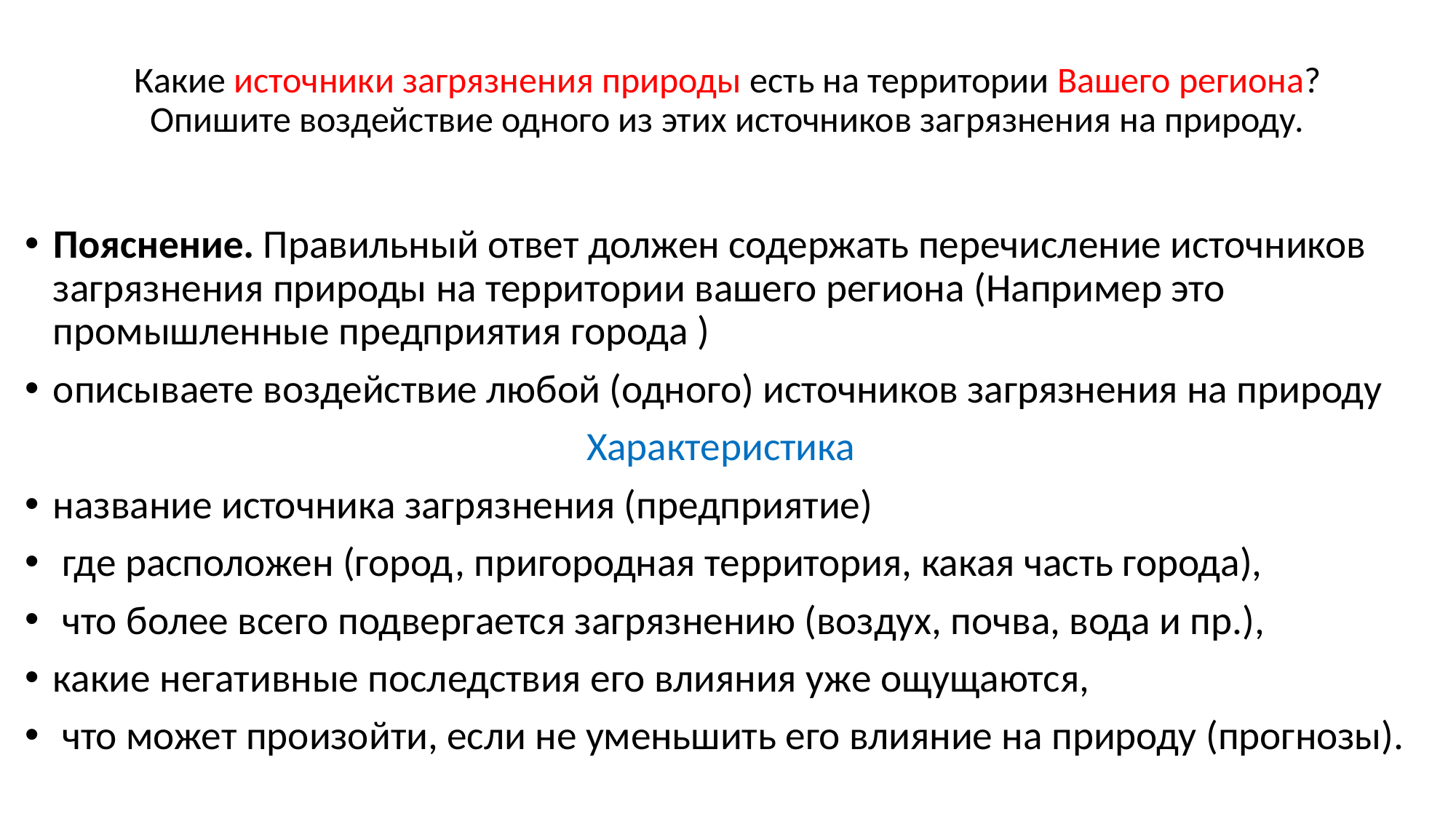

# Какие источники загрязнения природы есть на территории Вашего региона? Опишите воздействие одного из этих источников загрязнения на природу.
Пояснение. Правильный ответ должен содержать перечисление источников загрязнения природы на территории вашего региона (Например это промышленные предприятия города )
описываете воздействие любой (одного) источников загрязнения на природу
Характеристика
название источника загрязнения (предприятие)
 где расположен (город, пригородная территория, какая часть города),
 что более всего подвергается загрязнению (воздух, почва, вода и пр.),
какие негативные последствия его влияния уже ощущаются,
 что может произойти, если не уменьшить его влияние на природу (прогнозы).